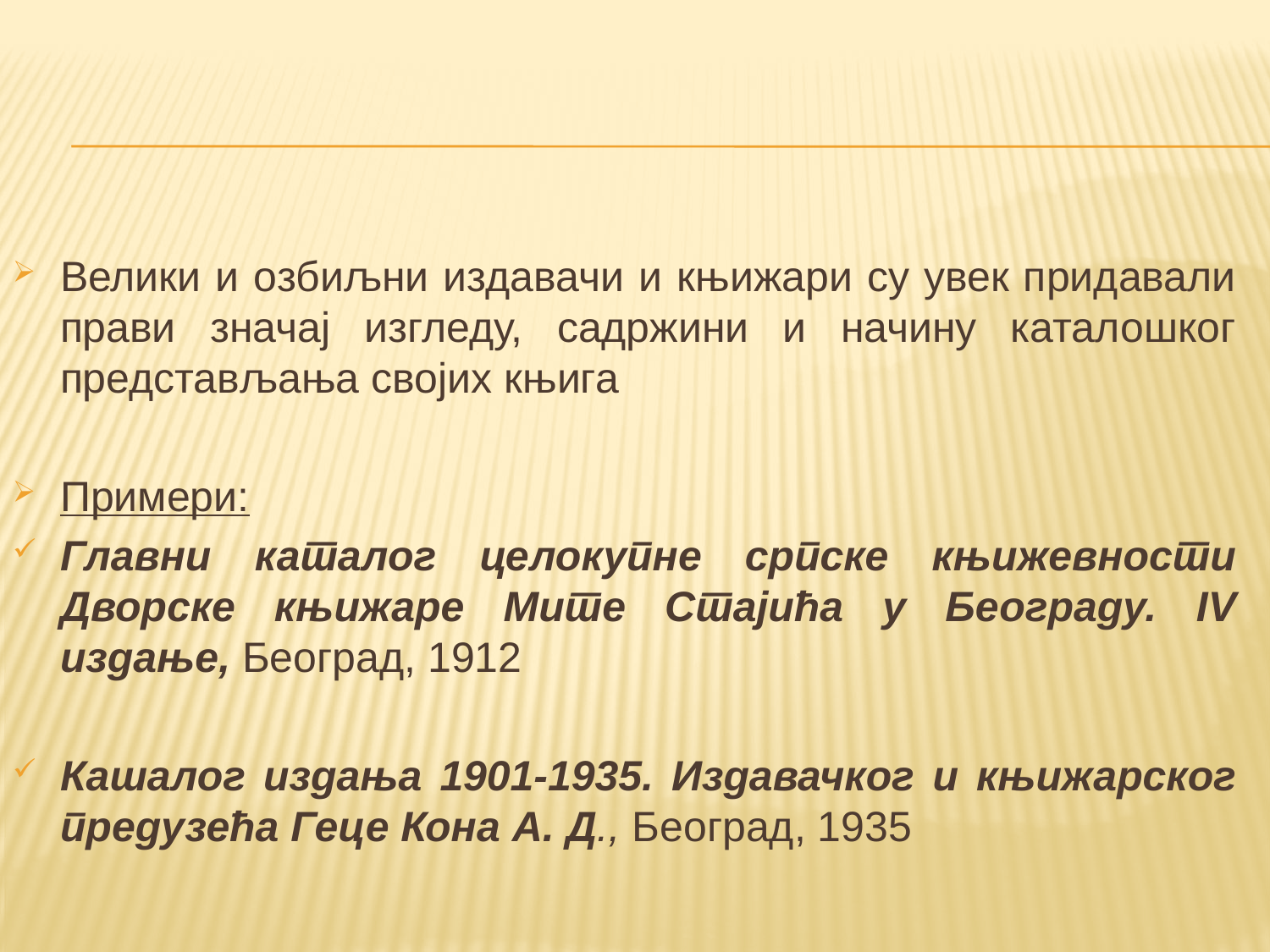

Велики и озбиљни издавачи и књижари су увек придавали прави значај изгледу, садржини и начину каталошког представљања својих књига

Примери:
Главни каталог целокупне српске књижевности Дворске књижаре Мите Стајића у Београду. IV издање, Београд, 1912

Кашалог издања 1901-1935. Издавачког u књижарског предузећа Гецe Конa A. Д., Београд, 1935